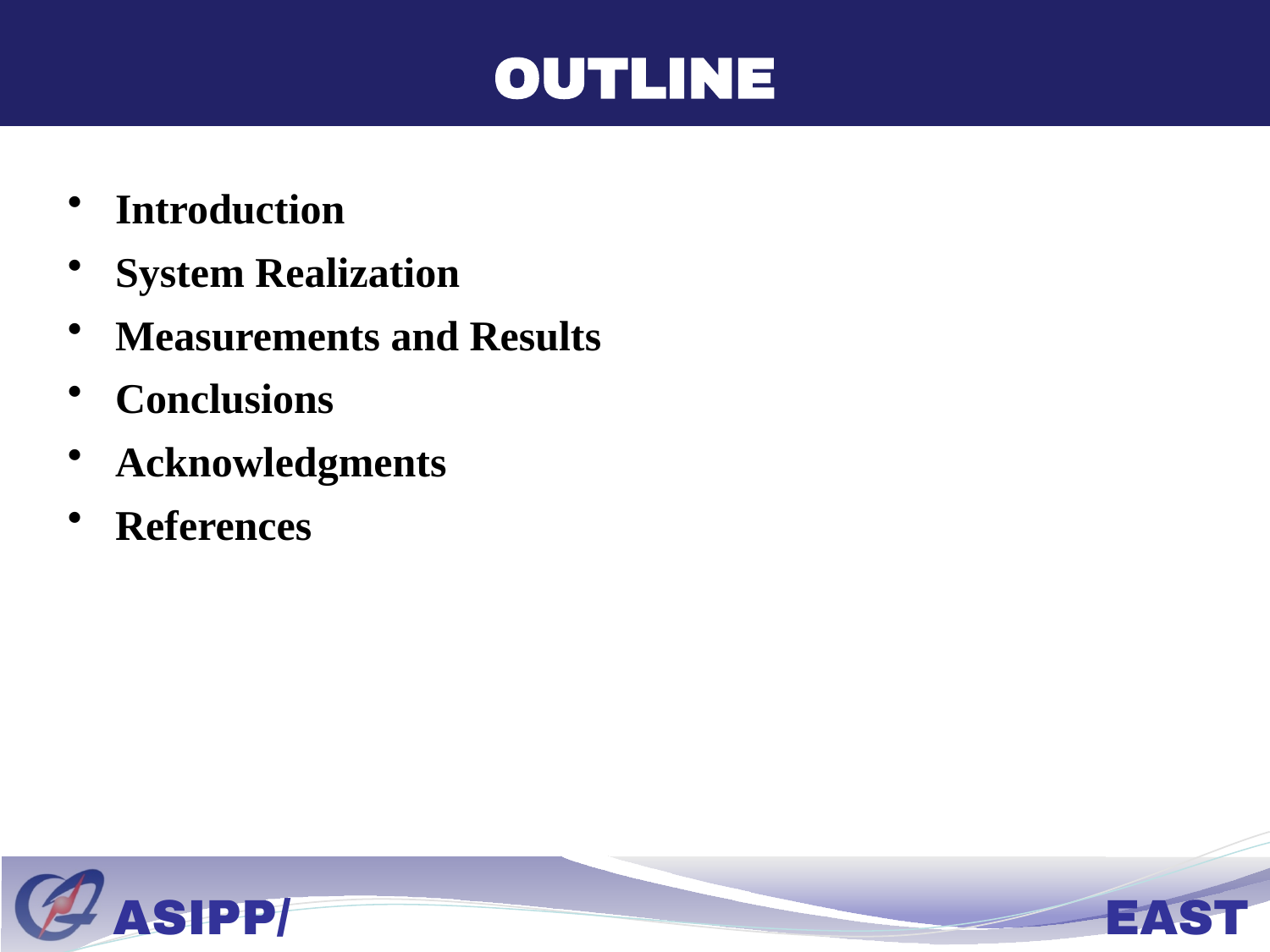

# OUTLINE
Introduction
System Realization
Measurements and Results
Conclusions
Acknowledgments
References